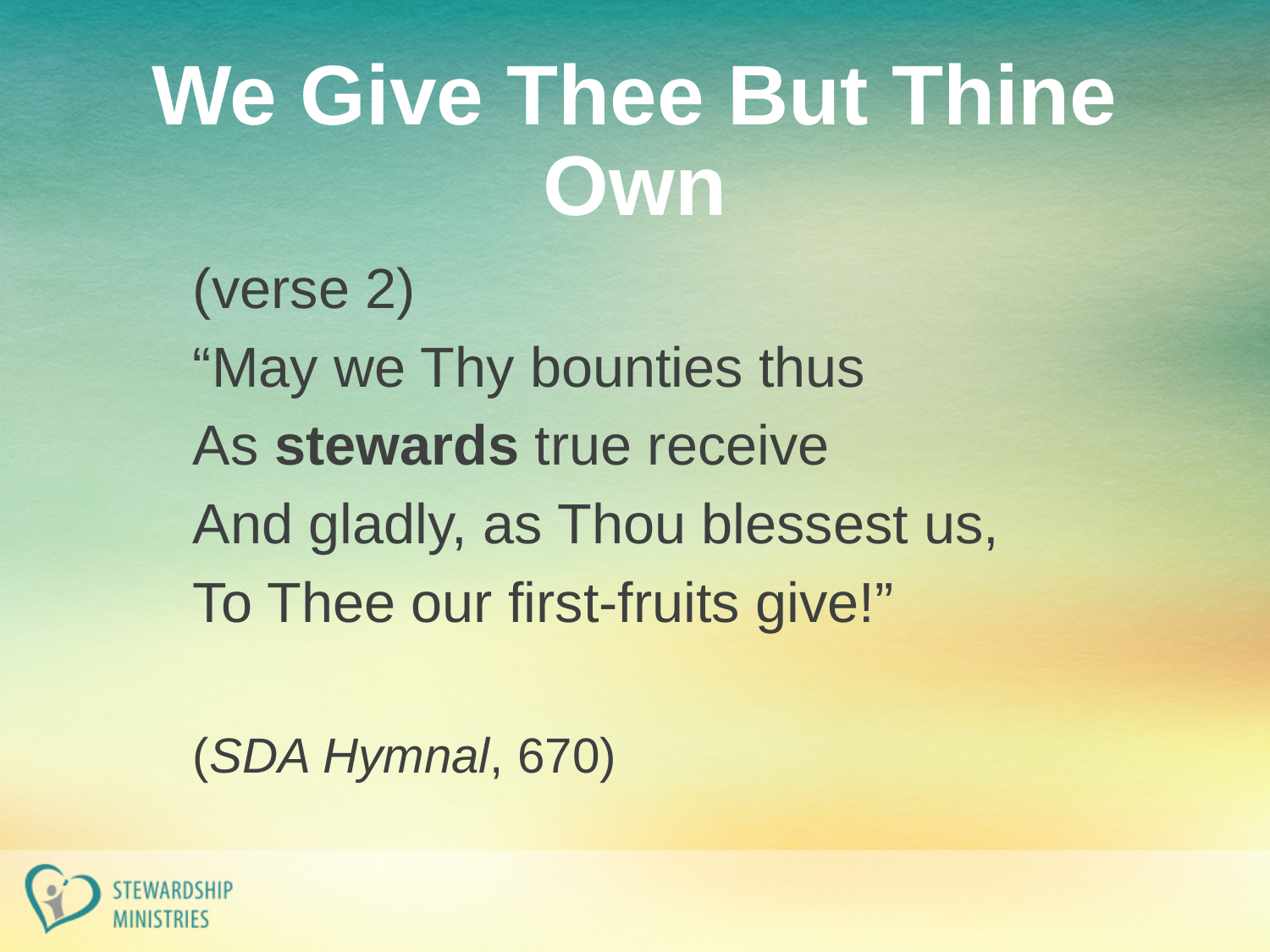

# We Give Thee But Thine Own
(verse 2)
“May we Thy bounties thus
As stewards true receive
And gladly, as Thou blessest us,
To Thee our first-fruits give!”

(SDA Hymnal, 670)